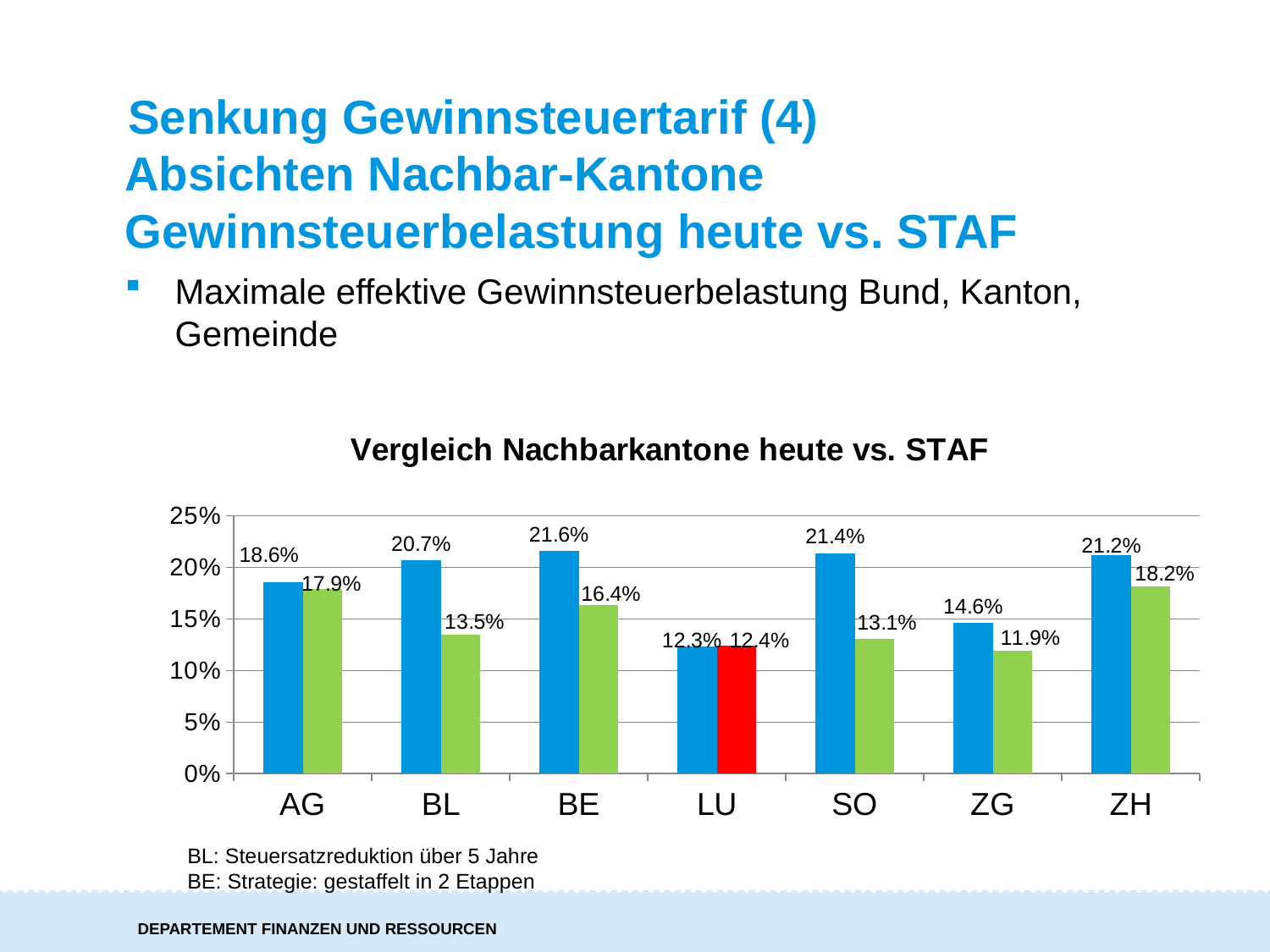

# Senkung Gewinnsteuertarif (4) Absichten Nachbar-Kantone Gewinnsteuerbelastung heute vs. STAF

Maximale effektive Gewinnsteuerbelastung Bund, Kanton, Gemeinde

### Chart: Vergleich Nachbarkantone heute vs. STAF

| Category | ohne Ersatz-massnahmen | mit Ersatz-massnahmen |
|---|---|---|
| AG | 0.186 | 0.179 |
| BL | 0.207 | 0.135 |
| BE | 0.216 | 0.164 |
| LU | 0.123 | 0.124 |
| SO | 0.214 | 0.131 |
| ZG | 0.146 | 0.119 |
| ZH | 0.212 | 0.182 |
BL: Steuersatzreduktion über 5 Jahre
BE: Strategie: gestaffelt in 2 Etappen